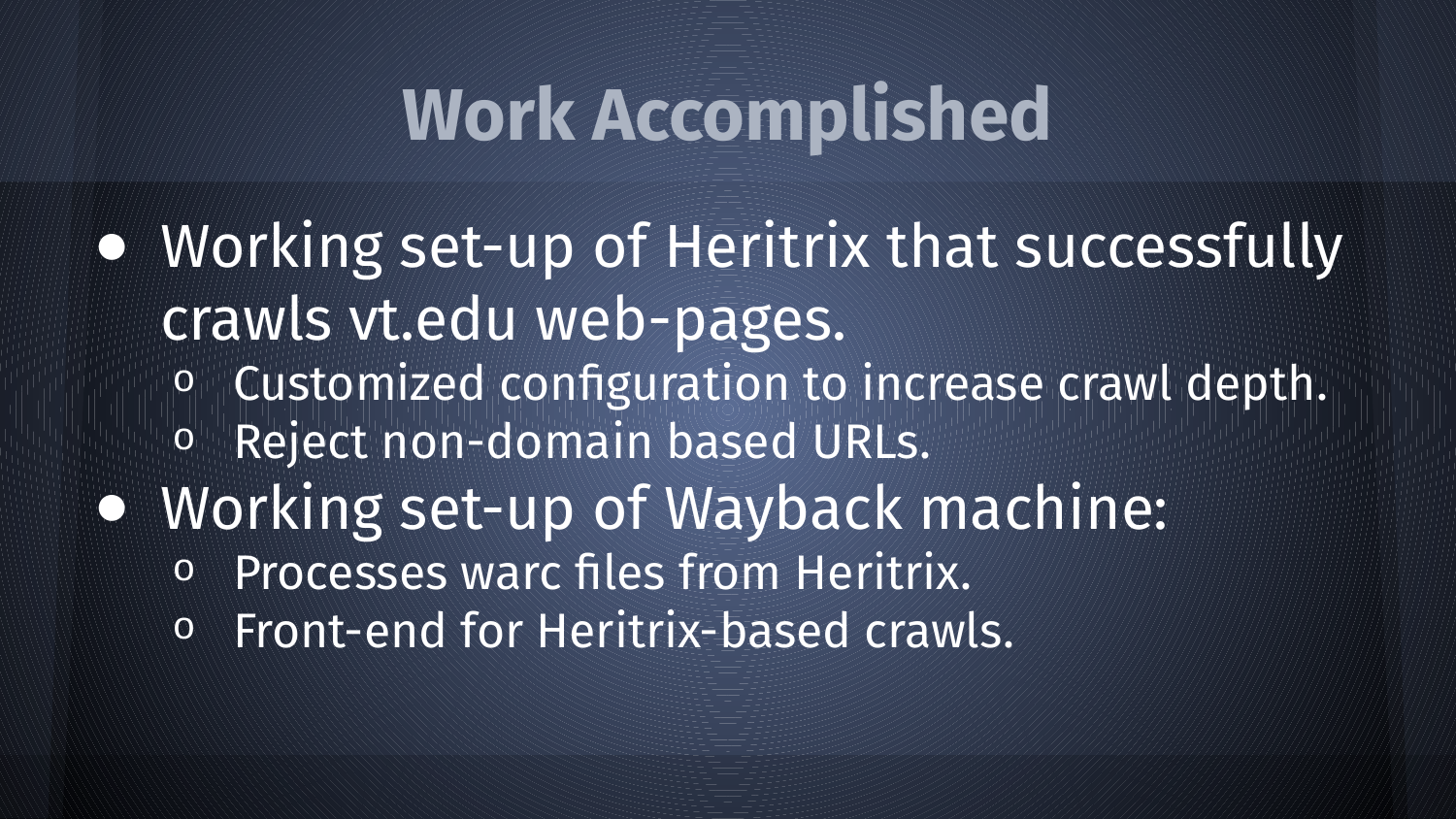

# Work Accomplished
Working set-up of Heritrix that successfully crawls vt.edu web-pages.
Customized configuration to increase crawl depth.
Reject non-domain based URLs.
Working set-up of Wayback machine:
Processes warc files from Heritrix.
Front-end for Heritrix-based crawls.